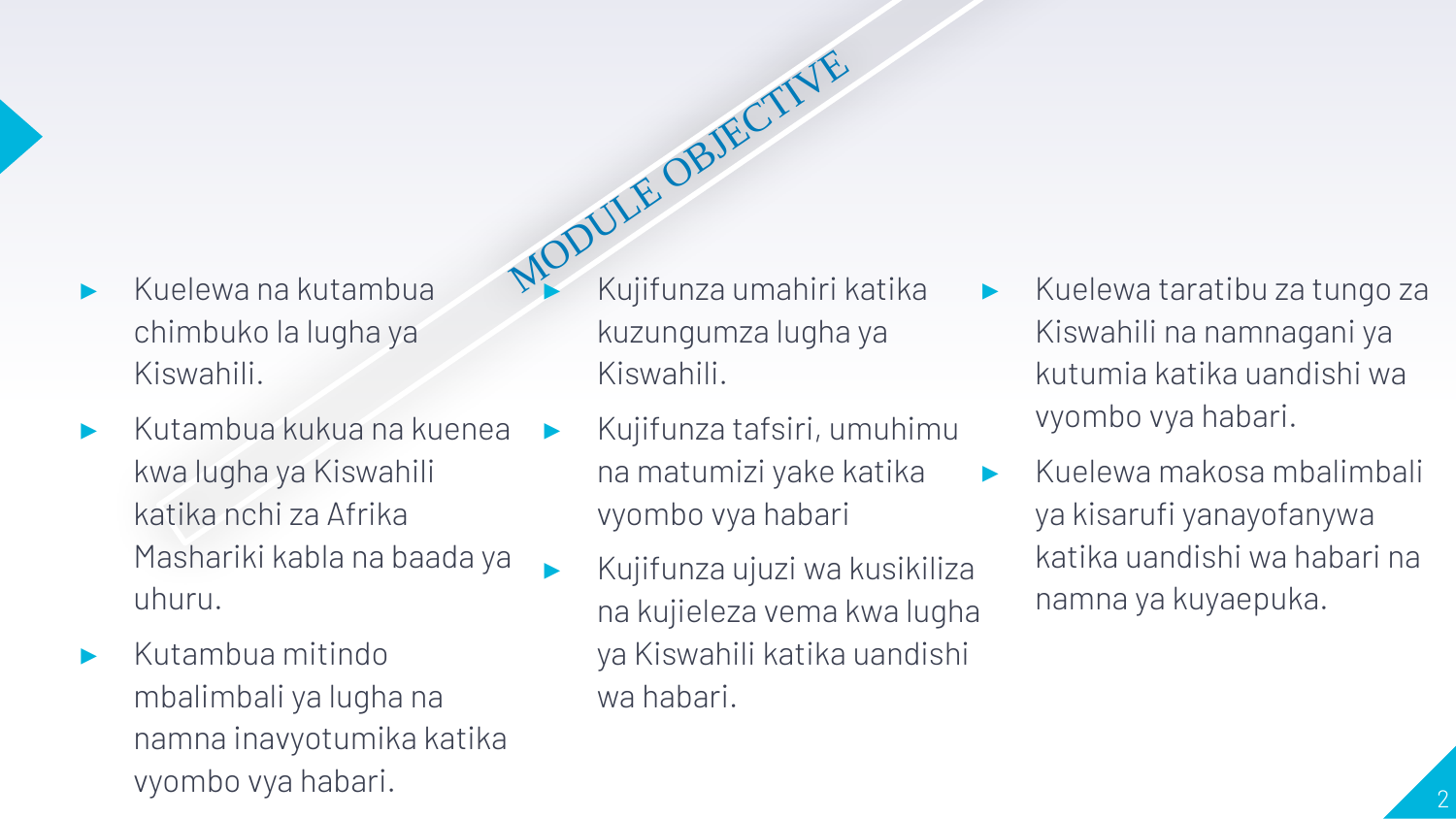

# MODULE OBJECTIVE
Kuelewa na kutambua chimbuko la lugha ya Kiswahili.
Kutambua kukua na kuenea kwa lugha ya Kiswahili katika nchi za Afrika Mashariki kabla na baada ya uhuru.
Kutambua mitindo mbalimbali ya lugha na namna inavyotumika katika vyombo vya habari.
Kujifunza umahiri katika kuzungumza lugha ya Kiswahili.
Kujifunza tafsiri, umuhimu na matumizi yake katika vyombo vya habari
Kujifunza ujuzi wa kusikiliza na kujieleza vema kwa lugha ya Kiswahili katika uandishi wa habari.

Kuelewa taratibu za tungo za Kiswahili na namnagani ya kutumia katika uandishi wa vyombo vya habari.
Kuelewa makosa mbalimbali ya kisarufi yanayofanywa katika uandishi wa habari na namna ya kuyaepuka.
2